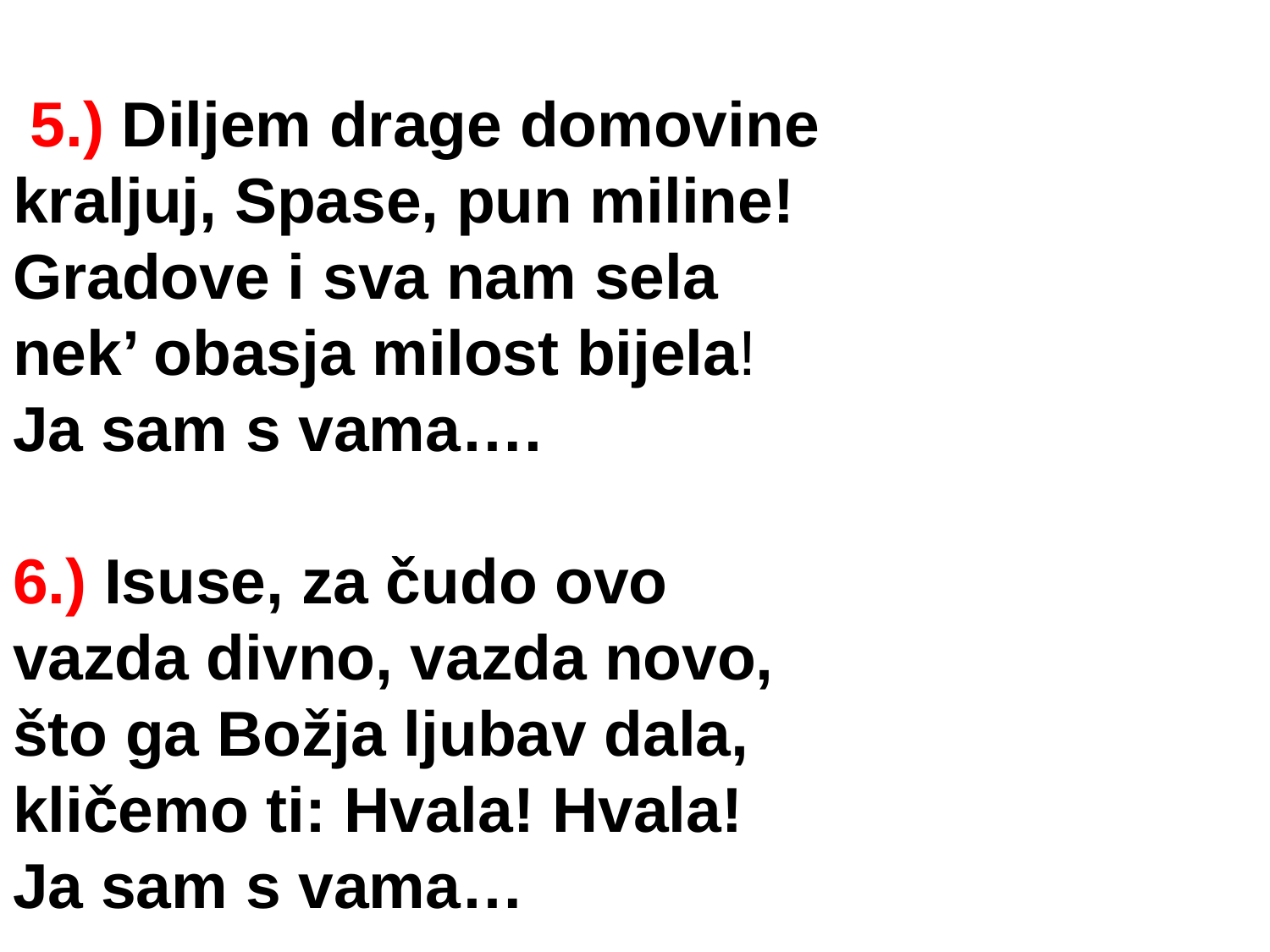

5.) Diljem drage domovine
kraljuj, Spase, pun miline!
Gradove i sva nam sela
nek’ obasja milost bijela!
Ja sam s vama….

6.) Isuse, za čudo ovo
vazda divno, vazda novo,
što ga Božja ljubav dala,
kličemo ti: Hvala! Hvala!
Ja sam s vama…